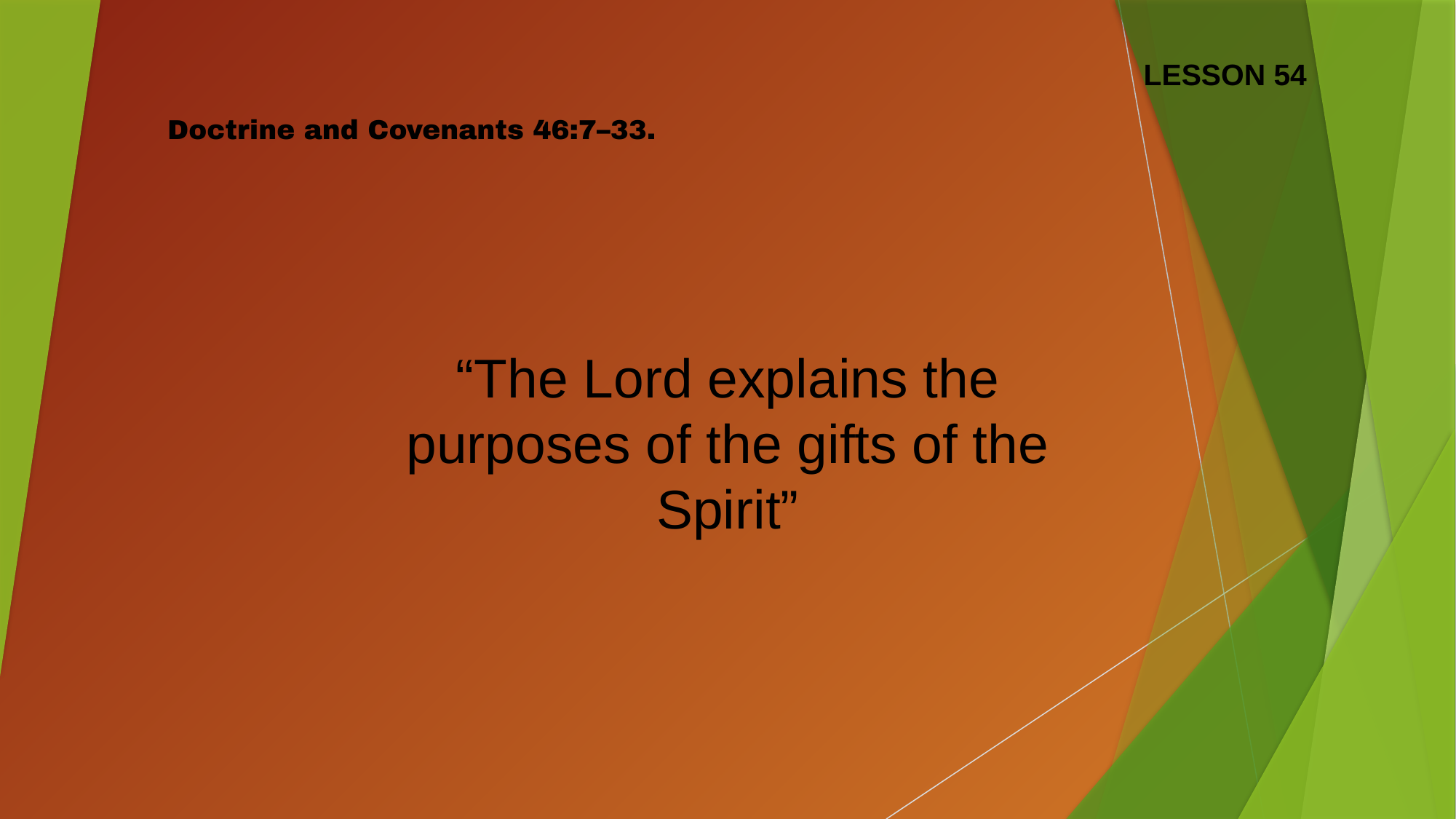

LESSON 54
Doctrine and Covenants 46:7–33.
“The Lord explains the purposes of the gifts of the Spirit”